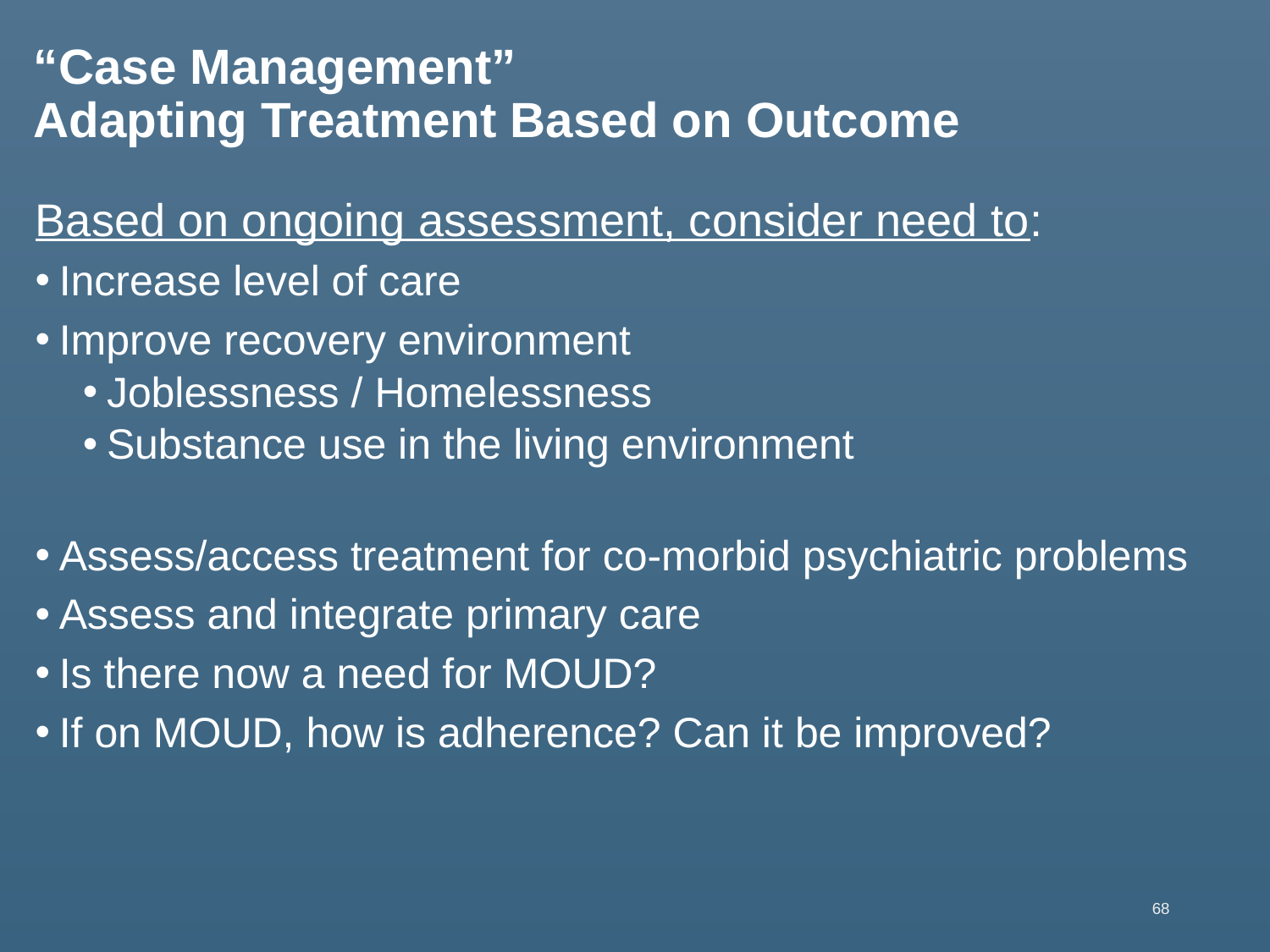

# “Case Management” Adapting Treatment Based on Outcome
Based on ongoing assessment, consider need to:
Increase level of care
Improve recovery environment
Joblessness / Homelessness
Substance use in the living environment

Assess/access treatment for co-morbid psychiatric problems
Assess and integrate primary care
Is there now a need for MOUD?
If on MOUD, how is adherence? Can it be improved?

68